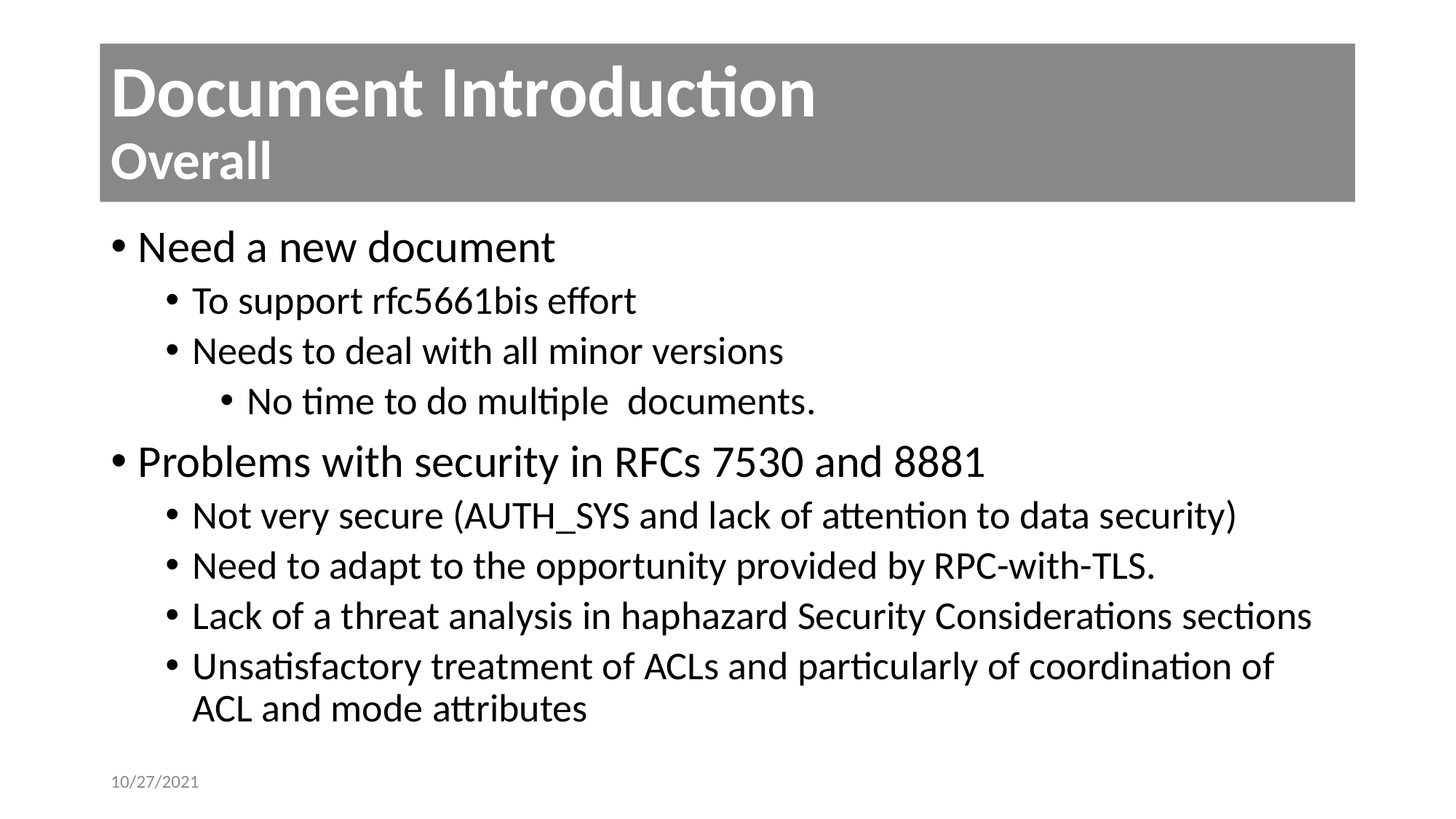

# Document Introduction Overall
Need a new document
To support rfc5661bis effort
Needs to deal with all minor versions
No time to do multiple  documents.
Problems with security in RFCs 7530 and 8881
Not very secure (AUTH_SYS and lack of attention to data security)
Need to adapt to the opportunity provided by RPC-with-TLS.
Lack of a threat analysis in haphazard Security Considerations sections
Unsatisfactory treatment of ACLs and particularly of coordination of ACL and mode attributes
10/27/2021
New Securty Document
3